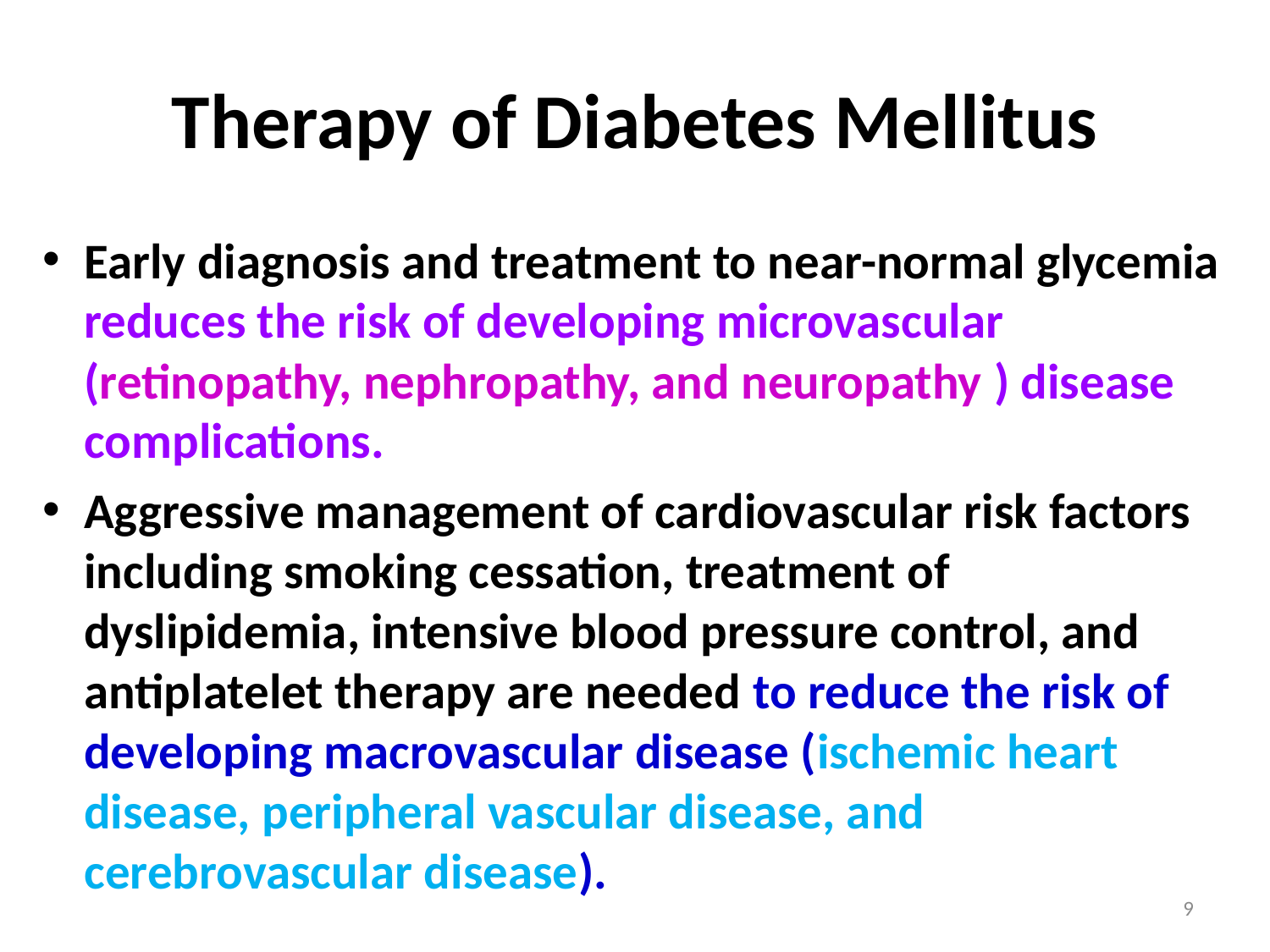

# Therapy of Diabetes Mellitus
Early diagnosis and treatment to near-normal glycemia reduces the risk of developing microvascular (retinopathy, nephropathy, and neuropathy ) disease complications.
Aggressive management of cardiovascular risk factors including smoking cessation, treatment of dyslipidemia, intensive blood pressure control, and antiplatelet therapy are needed to reduce the risk of developing macrovascular disease (ischemic heart disease, peripheral vascular disease, and cerebrovascular disease).

9